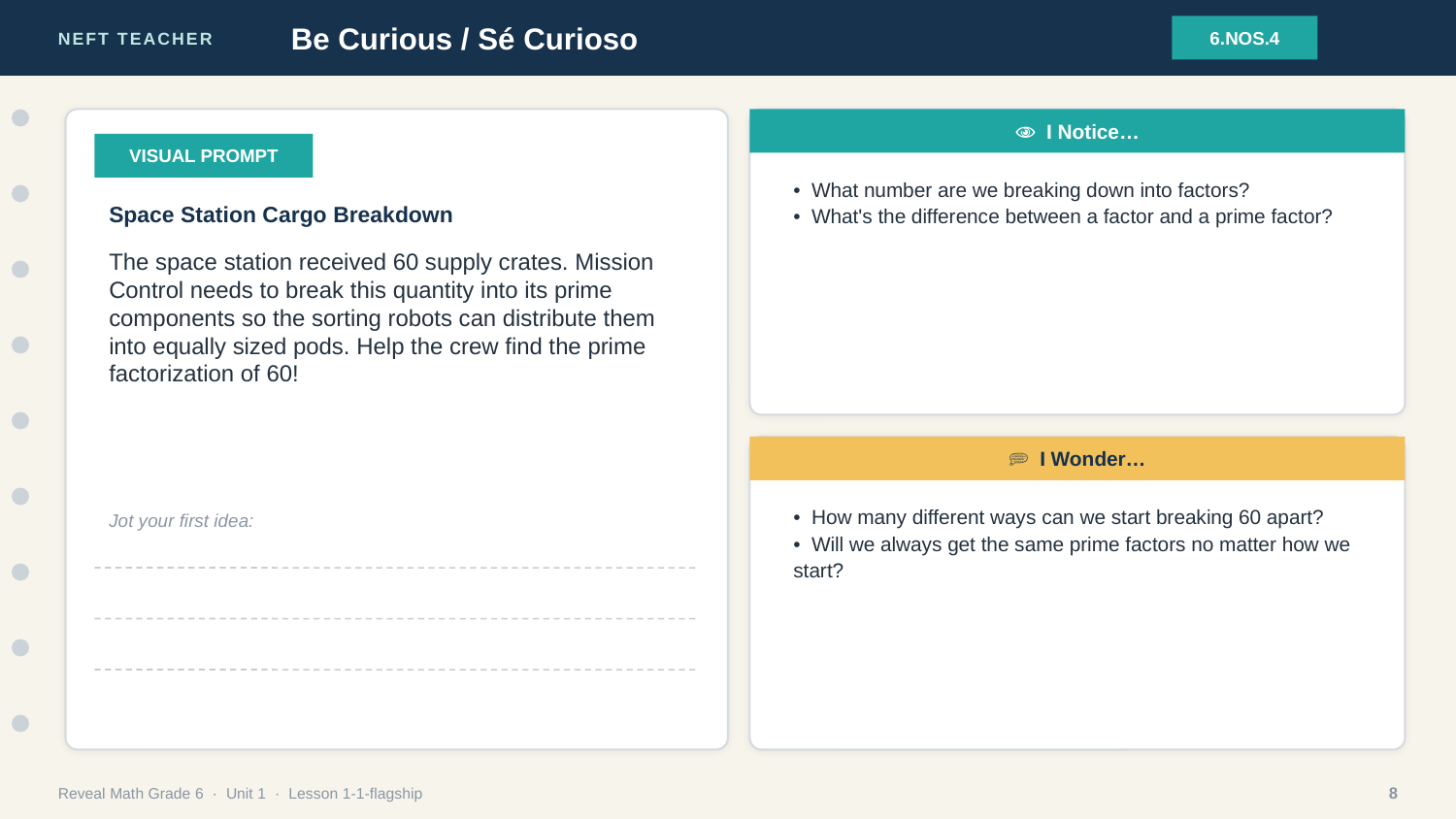

NEFT TEACHER
Be Curious / Sé Curioso
6.NOS.4

👁  I Notice…
VISUAL PROMPT
•  What number are we breaking down into factors?
•  What's the difference between a factor and a prime factor?

Space Station Cargo Breakdown
The space station received 60 supply crates. Mission Control needs to break this quantity into its prime components so the sorting robots can distribute them into equally sized pods. Help the crew find the prime factorization of 60!

💭  I Wonder…

•  How many different ways can we start breaking 60 apart?
•  Will we always get the same prime factors no matter how we start?
Jot your first idea:

Reveal Math Grade 6  ·  Unit 1  ·  Lesson 1-1-flagship
8